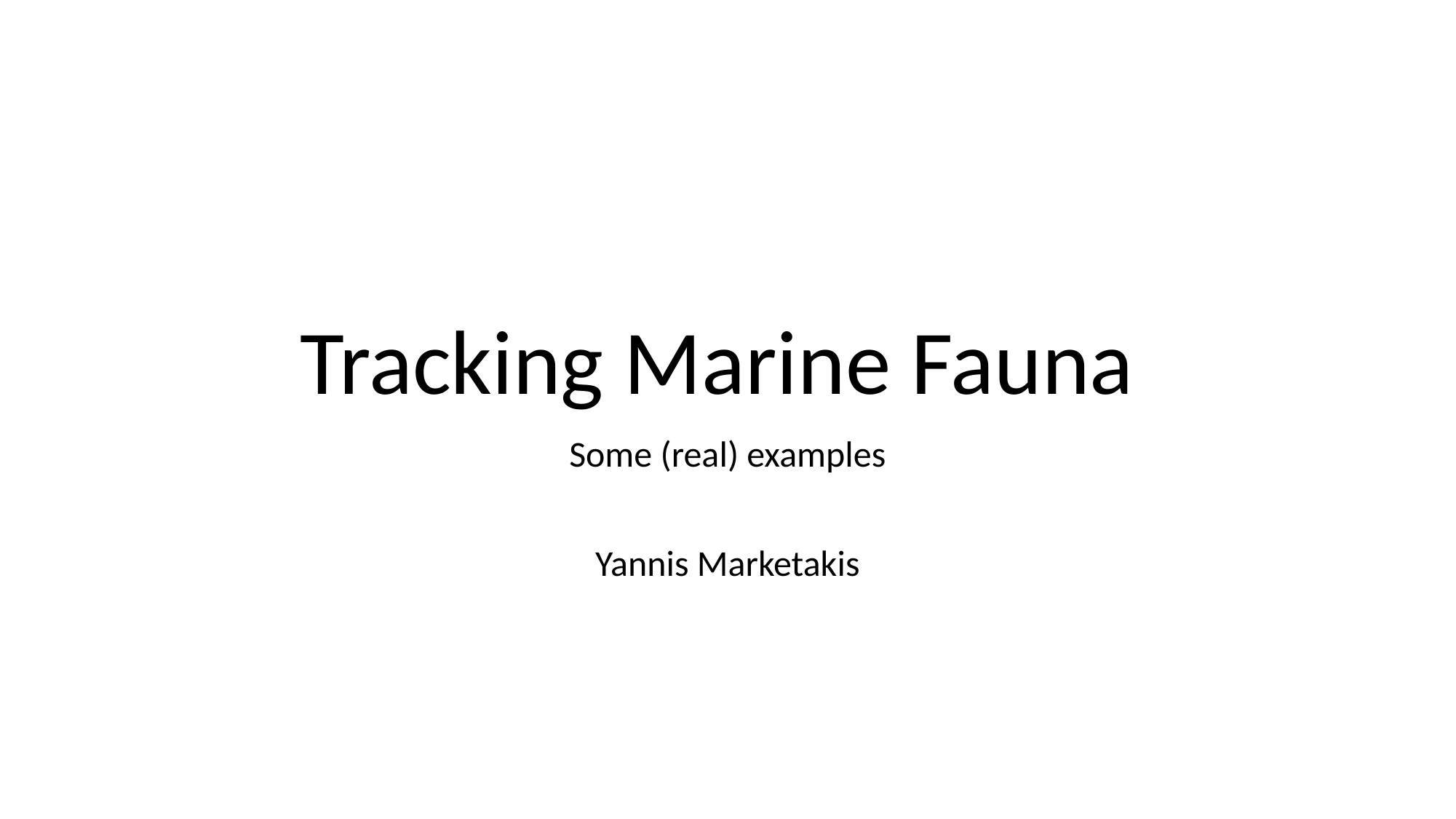

# Tracking Marine Fauna
Some (real) examples

Yannis Marketakis